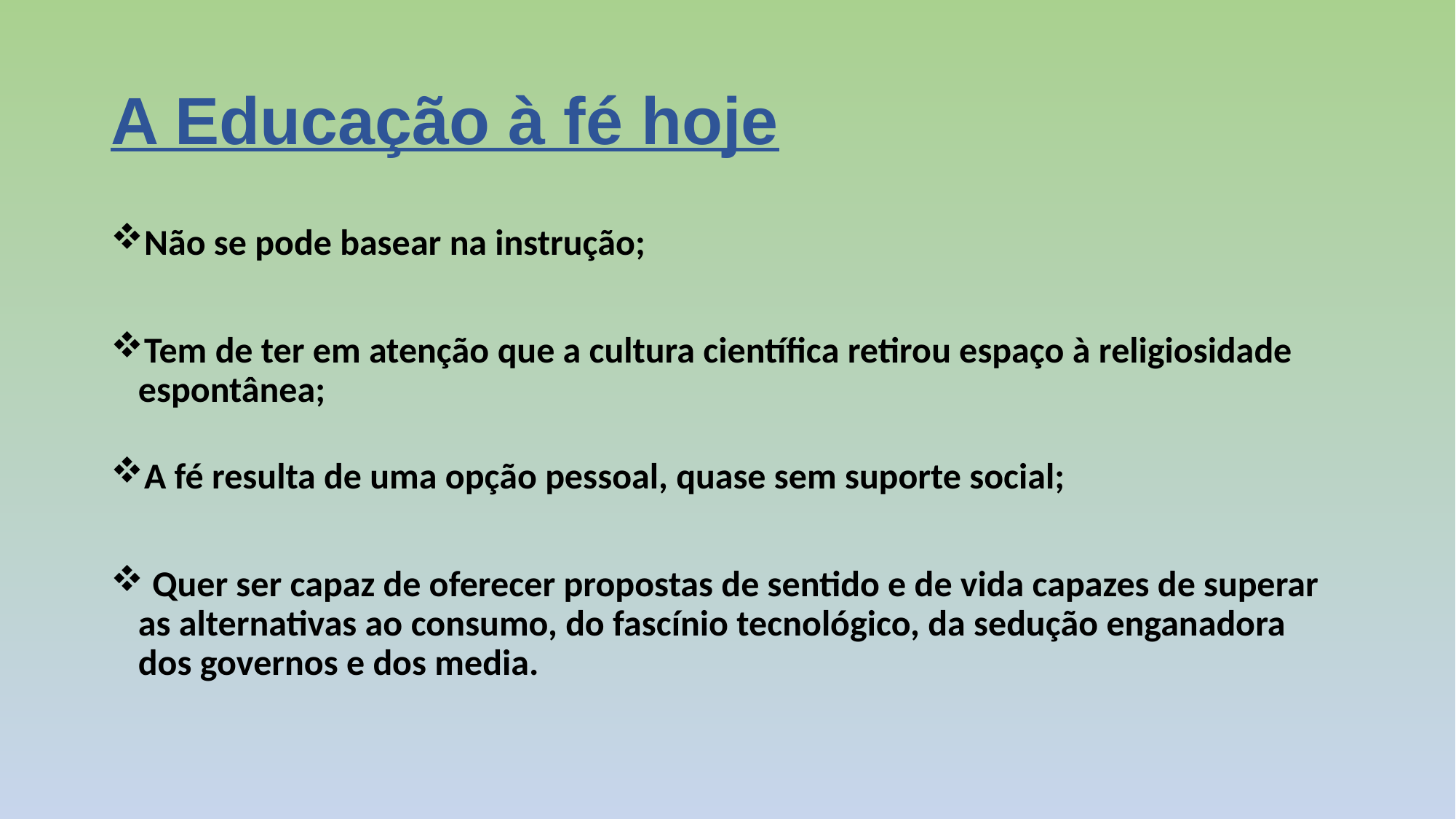

# A Educação à fé hoje
Não se pode basear na instrução;
Tem de ter em atenção que a cultura científica retirou espaço à religiosidade espontânea;
A fé resulta de uma opção pessoal, quase sem suporte social;
 Quer ser capaz de oferecer propostas de sentido e de vida capazes de superar as alternativas ao consumo, do fascínio tecnológico, da sedução enganadora dos governos e dos media.